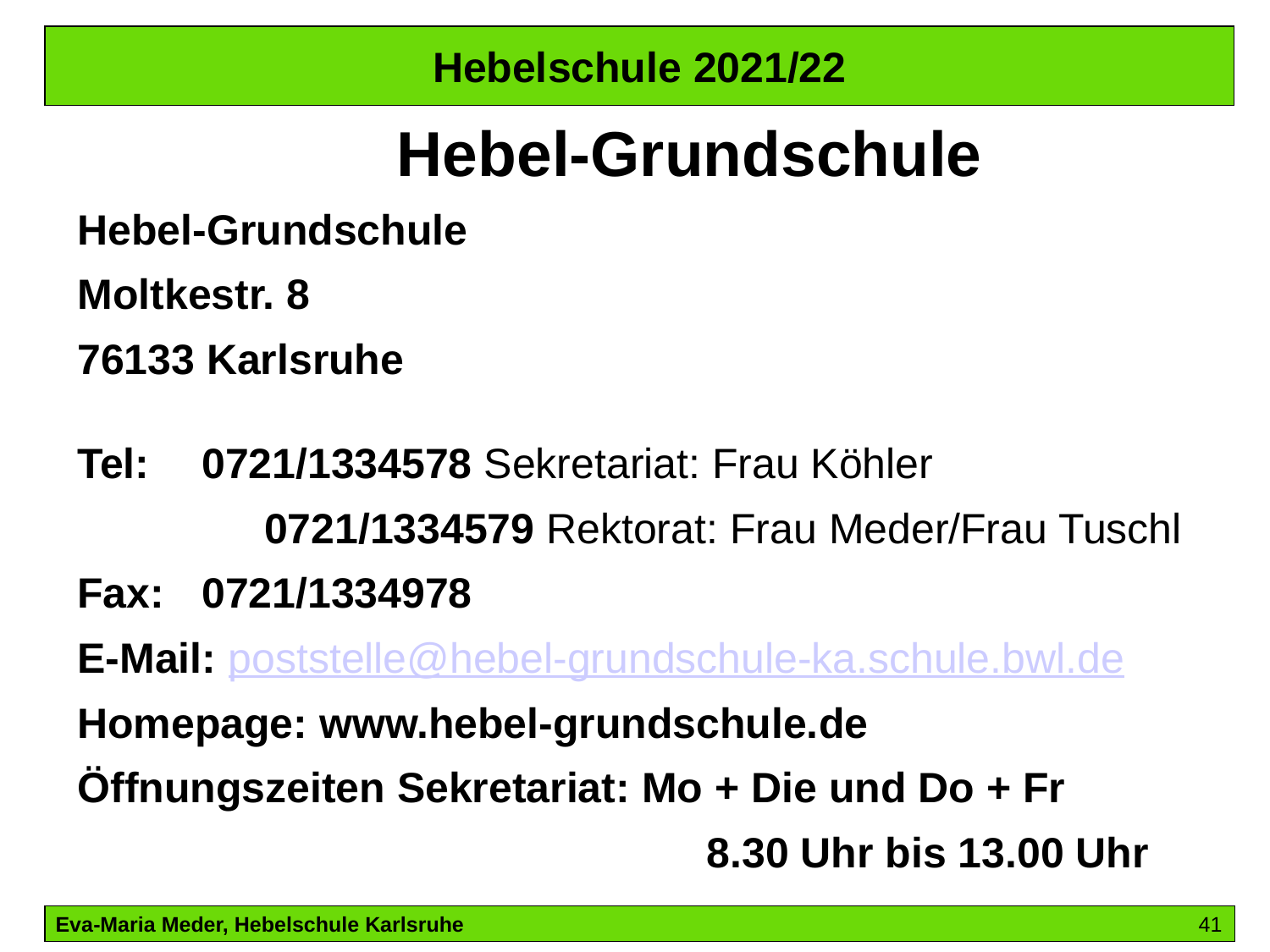

Hebelschule 2021/22
				Hebel-Grundschule
Hebel-Grundschule
Moltkestr. 8
76133 Karlsruhe

Tel:	0721/1334578 Sekretariat: Frau Köhler
			0721/1334579 Rektorat: Frau Meder/Frau Tuschl
Fax: 	0721/1334978
E-Mail: poststelle@hebel-grundschule-ka.schule.bwl.de
Homepage: www.hebel-grundschule.de
Öffnungszeiten Sekretariat: Mo + Die und Do + Fr
								           8.30 Uhr bis 13.00 Uhr

Eva-Maria Meder, Hebelschule Karlsruhe    						41